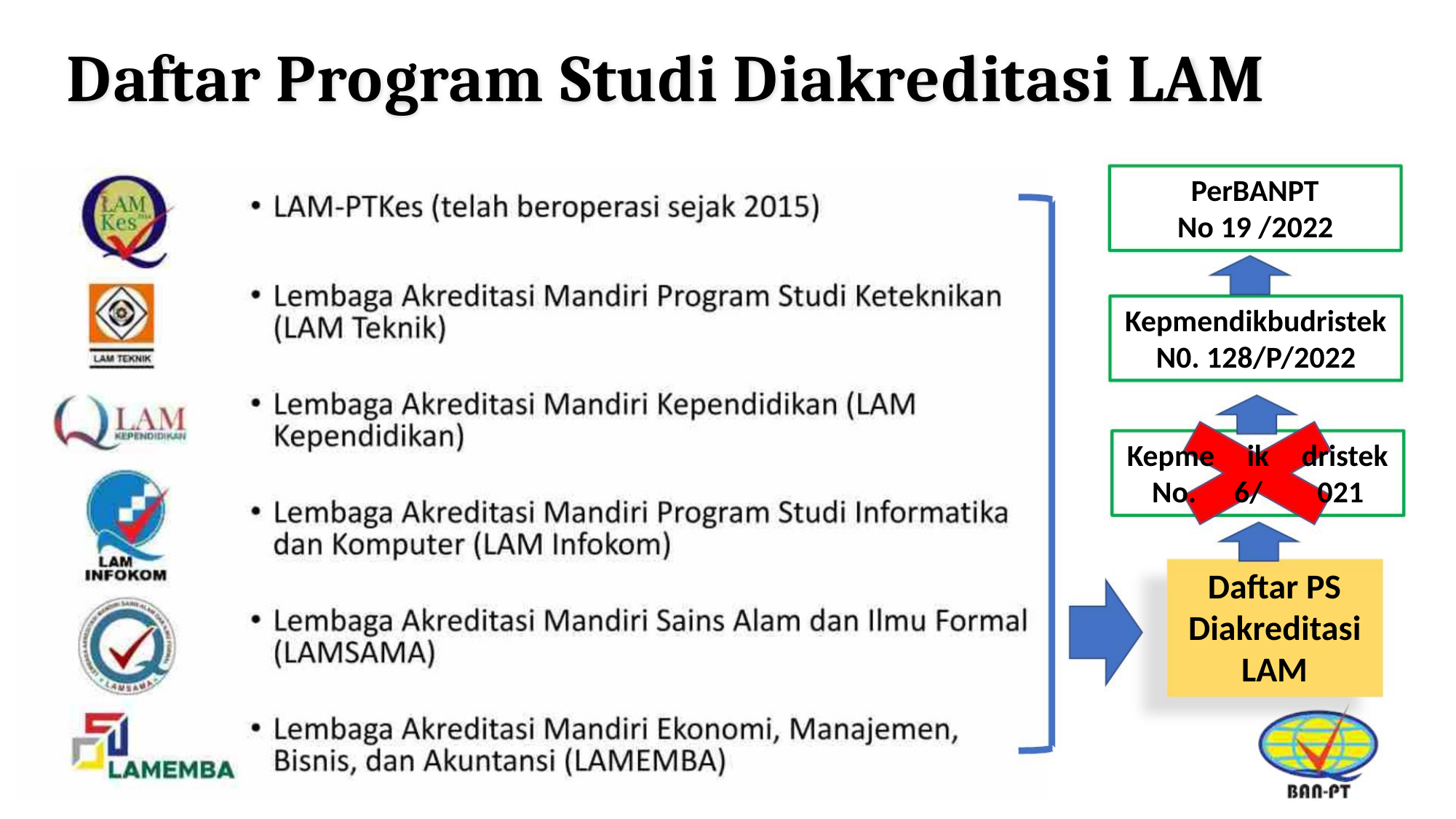

Daftar Program Studi Diakreditasi LAM
PerBANPT
No 19 /2022
Kepmendikbudristek
N0. 128/P/2022
Kepme ik dristek
No. 6/ 021
Daftar PS
Diakreditasi
LAM